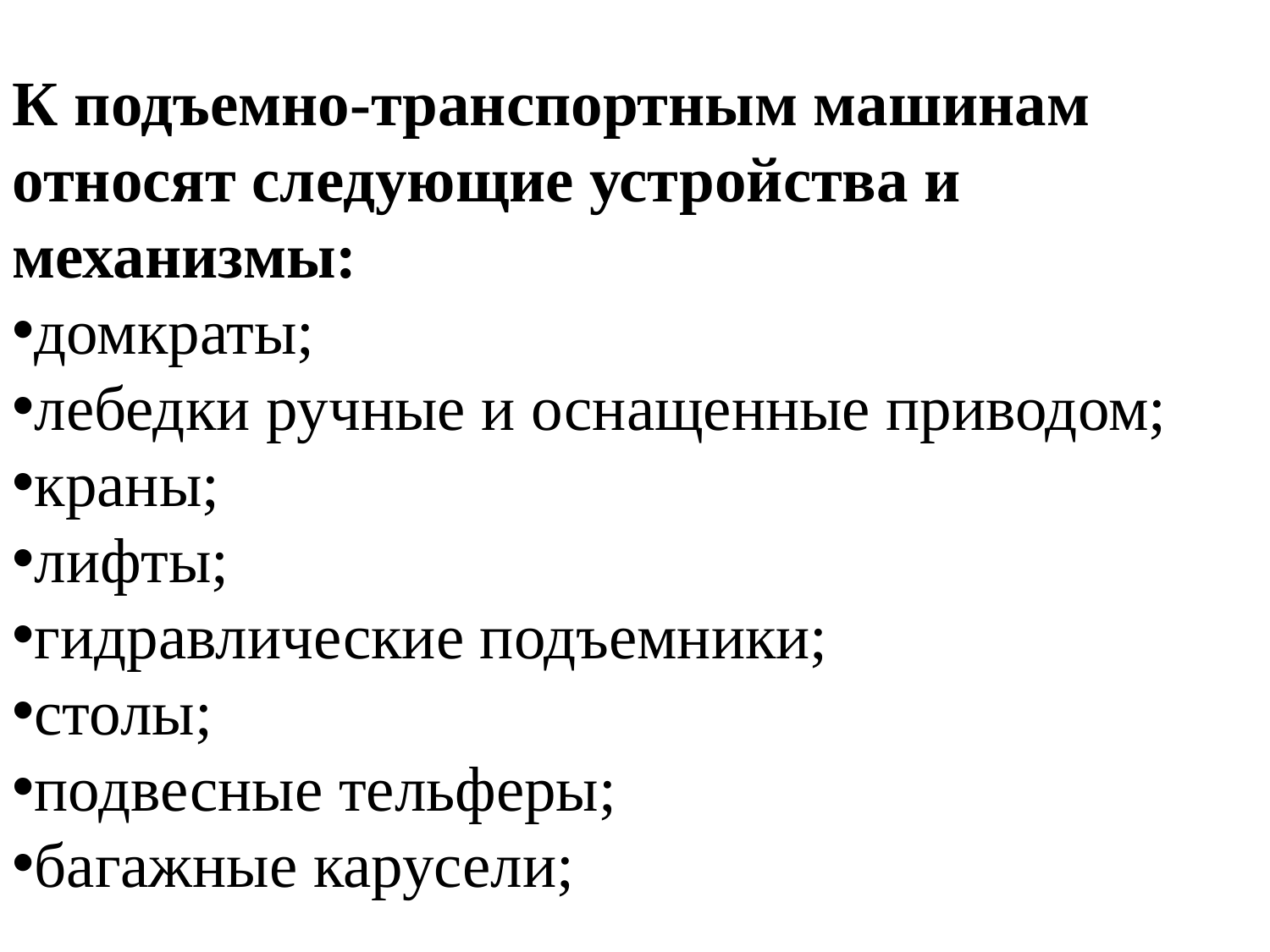

К подъемно-транспортным машинам относят следующие устройства и механизмы:
домкраты;
лебедки ручные и оснащенные приводом;
краны;
лифты;
гидравлические подъемники;
столы;
подвесные тельферы;
багажные карусели;